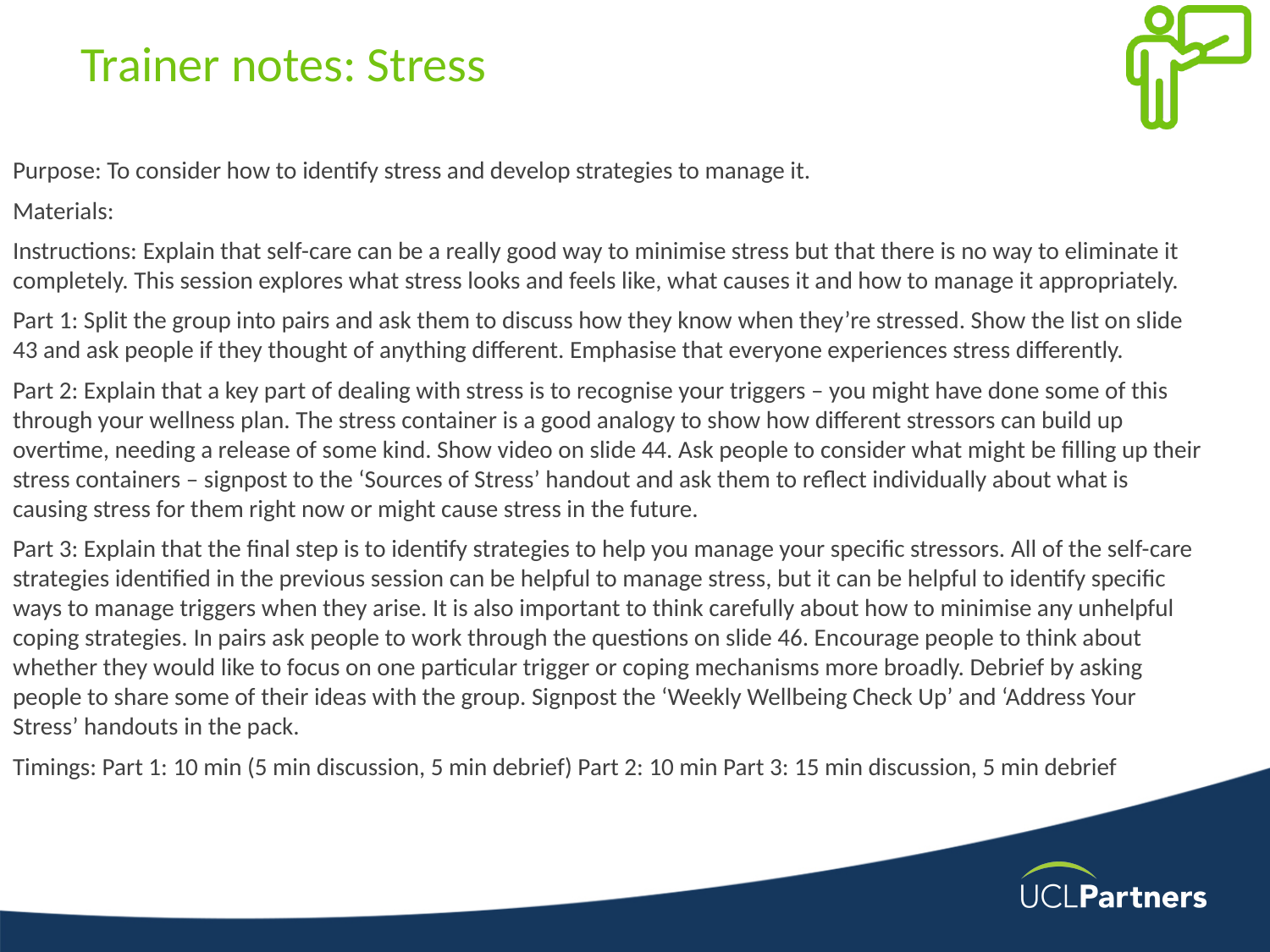

# Trainer notes: Stress
Purpose: To consider how to identify stress and develop strategies to manage it.
Materials:
Instructions: Explain that self-care can be a really good way to minimise stress but that there is no way to eliminate it completely. This session explores what stress looks and feels like, what causes it and how to manage it appropriately.
Part 1: Split the group into pairs and ask them to discuss how they know when they’re stressed. Show the list on slide 43 and ask people if they thought of anything different. Emphasise that everyone experiences stress differently.
Part 2: Explain that a key part of dealing with stress is to recognise your triggers – you might have done some of this through your wellness plan. The stress container is a good analogy to show how different stressors can build up overtime, needing a release of some kind. Show video on slide 44. Ask people to consider what might be filling up their stress containers – signpost to the ‘Sources of Stress’ handout and ask them to reflect individually about what is causing stress for them right now or might cause stress in the future.
Part 3: Explain that the final step is to identify strategies to help you manage your specific stressors. All of the self-care strategies identified in the previous session can be helpful to manage stress, but it can be helpful to identify specific ways to manage triggers when they arise. It is also important to think carefully about how to minimise any unhelpful coping strategies. In pairs ask people to work through the questions on slide 46. Encourage people to think about whether they would like to focus on one particular trigger or coping mechanisms more broadly. Debrief by asking people to share some of their ideas with the group. Signpost the ‘Weekly Wellbeing Check Up’ and ‘Address Your Stress’ handouts in the pack.
Timings: Part 1: 10 min (5 min discussion, 5 min debrief) Part 2: 10 min Part 3: 15 min discussion, 5 min debrief